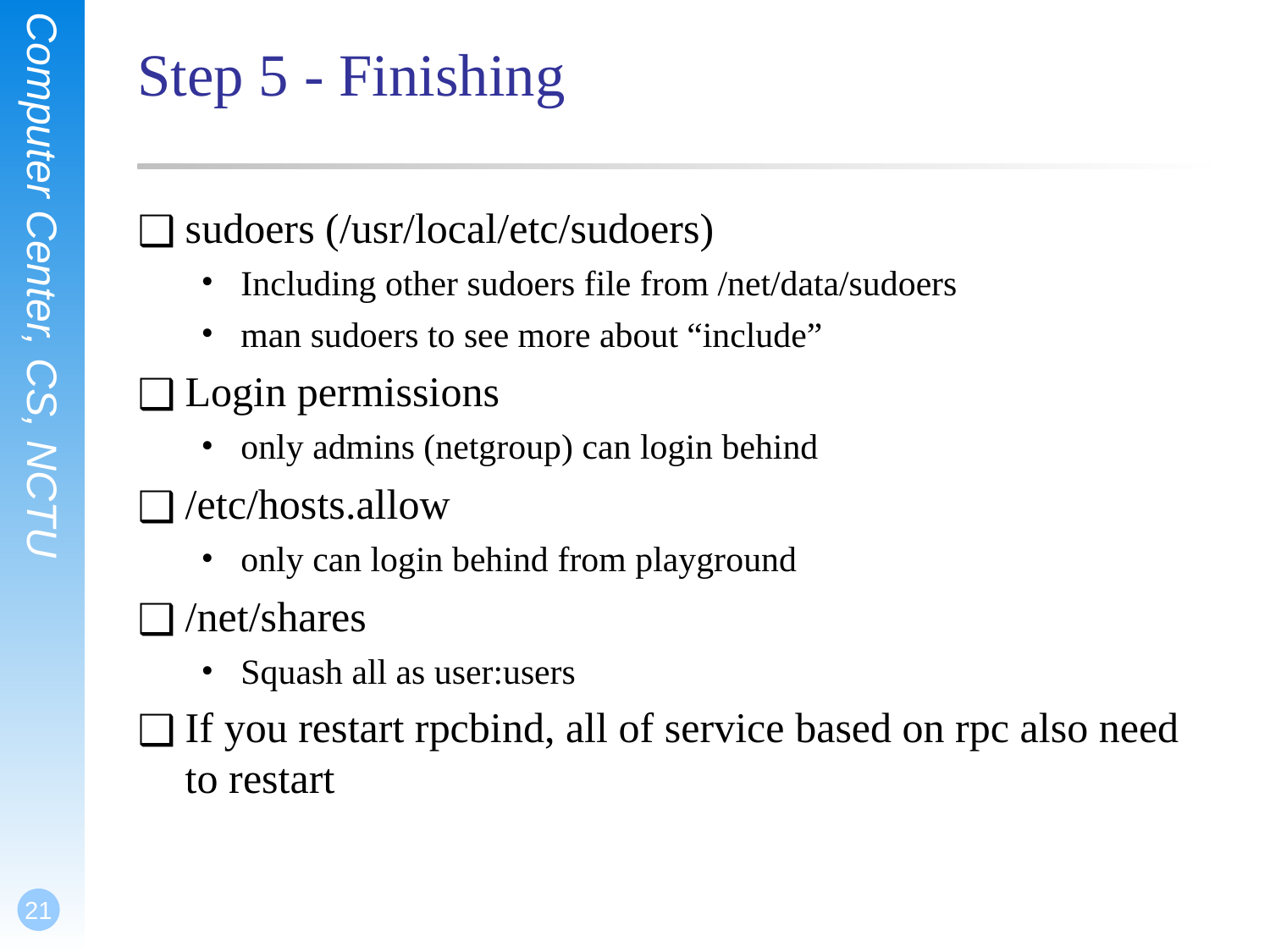

# Step 5 - Finishing
sudoers (/usr/local/etc/sudoers)
Including other sudoers file from /net/data/sudoers
man sudoers to see more about “include”
Login permissions
only admins (netgroup) can login behind
/etc/hosts.allow
only can login behind from playground
/net/shares
Squash all as user:users
If you restart rpcbind, all of service based on rpc also need to restart